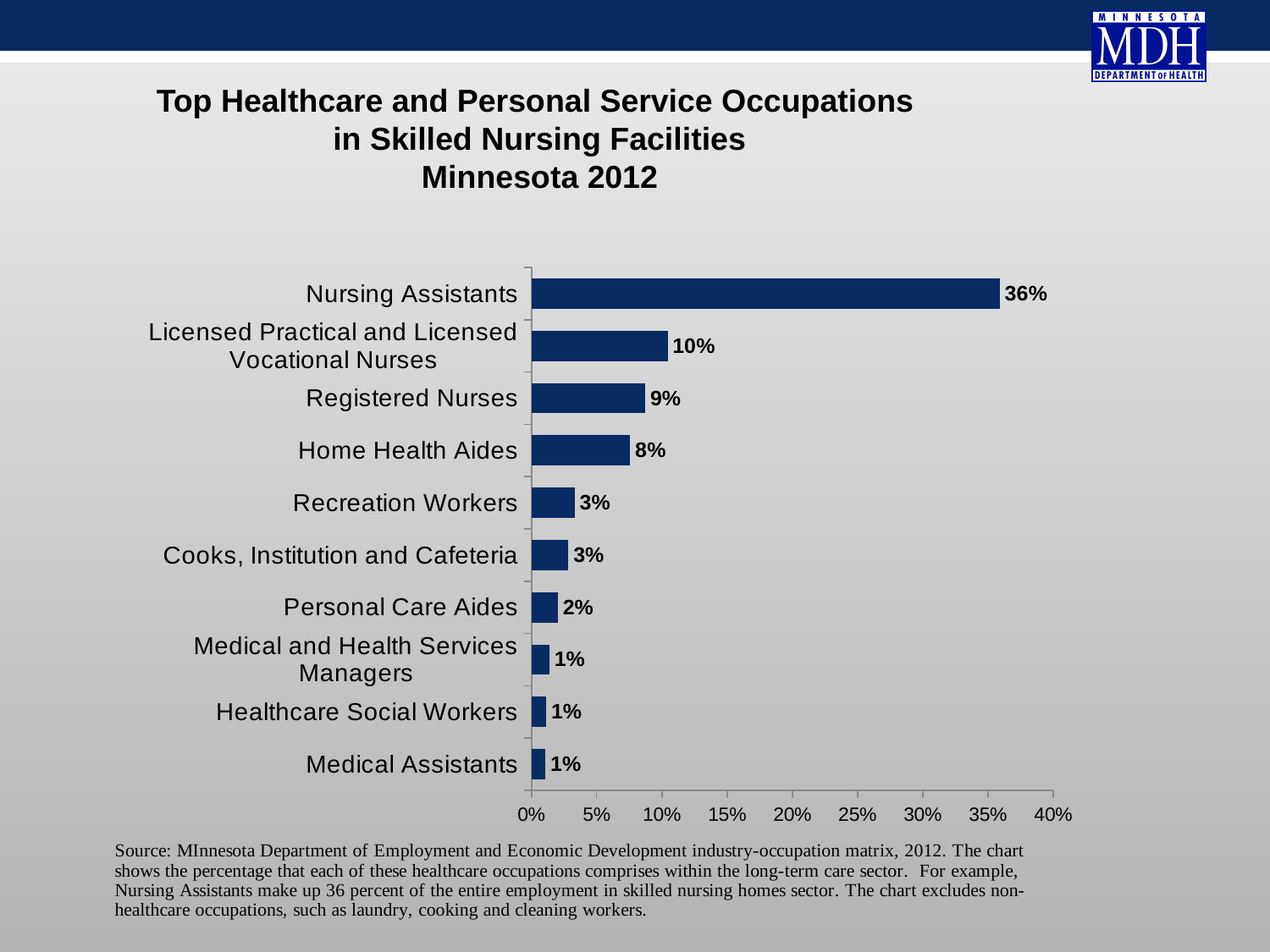

Top Healthcare and Personal Service Occupations
in Skilled Nursing Facilities
Minnesota 2012

### Chart

| Category |  |
|---|---|
| Medical Assistants | 0.010577855790105778 |
| Healthcare Social Workers | 0.0113400157051134 |
| Medical and Health Services Managers | 0.013765069980137651 |
| Personal Care Aides | 0.02025497713520255 |
| Cooks, Institution and Cafeteria | 0.028292299875282922 |
| Recreation Workers | 0.03302692965033027 |
| Home Health Aides | 0.07570788489075708 |
| Registered Nurses | 0.08732504965587325 |
| Licensed Practical and Licensed Vocational Nurses | 0.1043697168460437 |
| Nursing Assistants | 0.3588618411935886 |